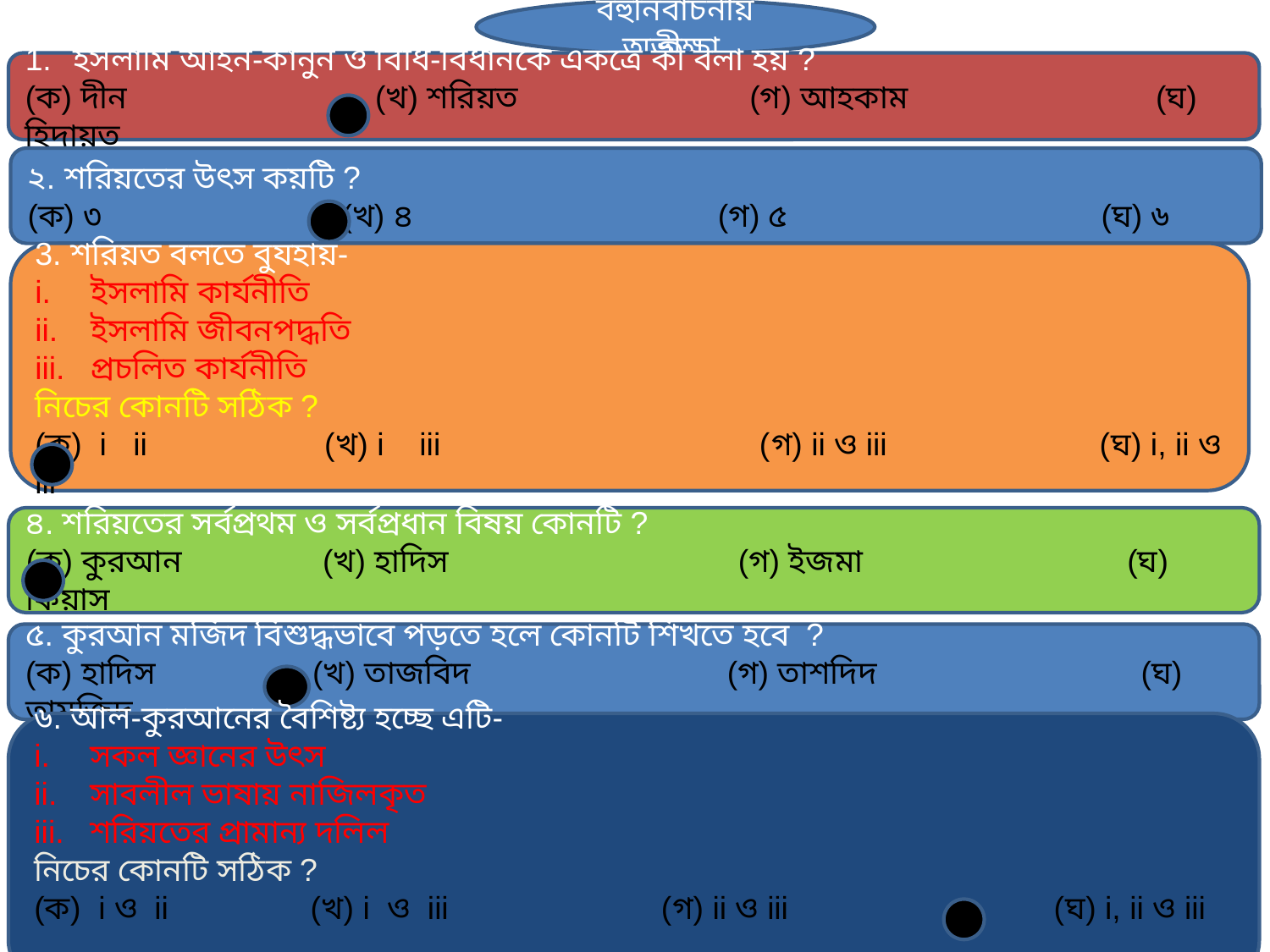

বহুনির্বাচনীয় অভীক্ষা
ইসলামি আইন-কানুন ও বিধি-বিধানকে একত্রে কী বলা হয় ?
(ক) দীন                              (খ) শরিয়ত                            (গ) আহকাম                              (ঘ) হিদায়ত

২. শরিয়তের উৎস কয়টি ?
(ক) ৩                             (খ) ৪                                     (গ) ৫                                      (ঘ) ৬

3. শরিয়ত বলতে বুযহায়-
ইসলামি কার্যনীতি
ইসলামি জীবনপদ্ধতি
প্রচলিত কার্যনীতি
নিচের কোনটি সঠিক ?
(ক)  i   ii                    (খ) i    iii                                    (গ) ii ও iii                        (ঘ) i, ii ও iii

৪. শরিয়তের সর্বপ্রথম ও সর্বপ্রধান বিষয় কোনটি ?
(ক) কুরআন                 (খ) হাদিস                                   (গ) ইজমা                                (ঘ) কিয়াস

৫. কুরআন মজিদ বিশুদ্ধভাবে পড়তে হলে কোনটি শিখতে হবে  ?
(ক) হাদিস                   (খ) তাজবিদ                               (গ) তাশদিদ                                (ঘ) তামজিদ

৬. আল-কুরআনের বৈশিষ্ট্য হচ্ছে এটি-
সকল জ্ঞানের উৎস
সাবলীল ভাষায় নাজিলকৃত
শরিয়তের প্রামান্য দলিল
নিচের কোনটি সঠিক ?
(ক)  i ও  ii                (খ) i  ও  iii                        (গ) ii ও iii                              (ঘ) i, ii ও iii